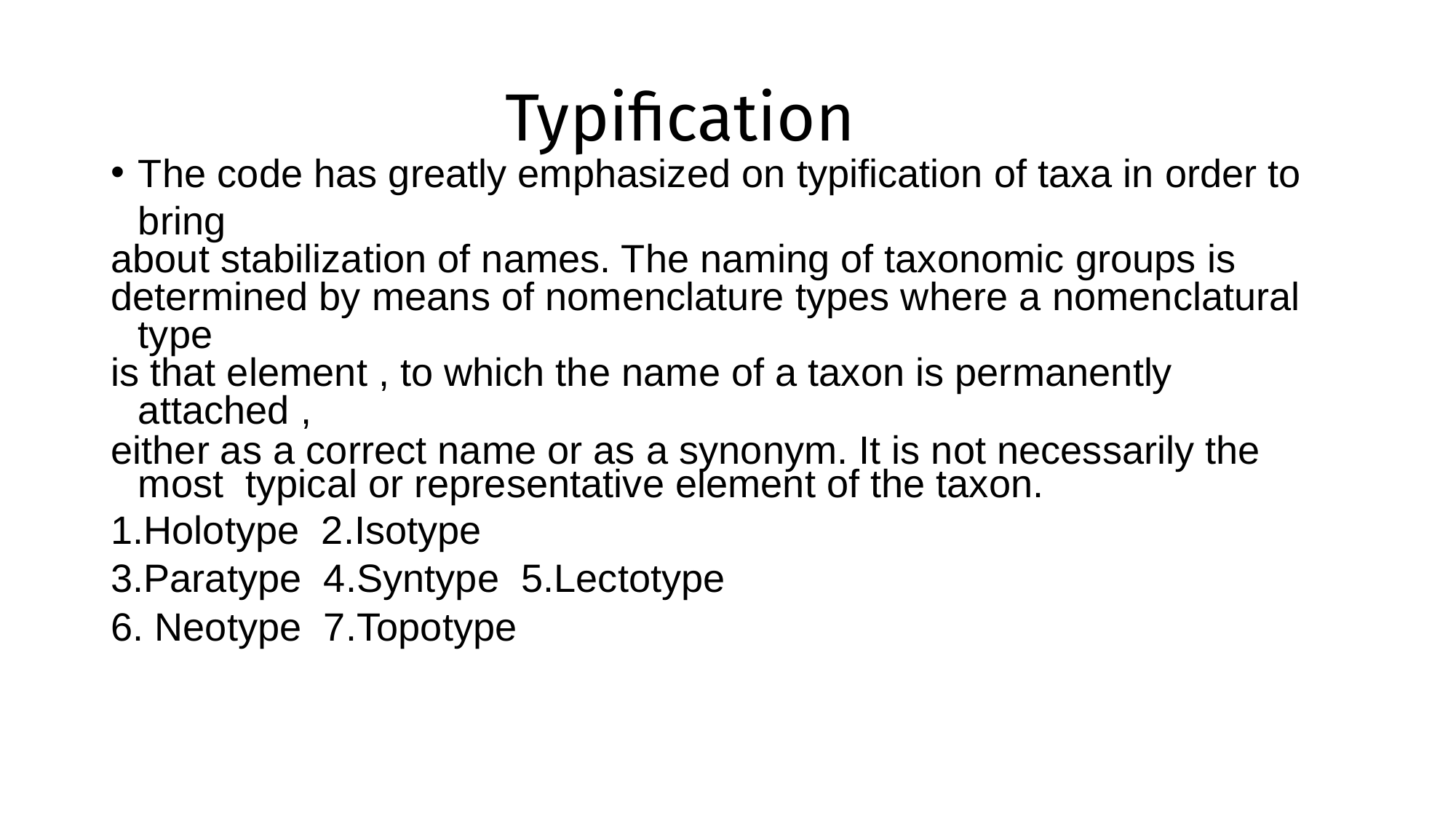

# Typification
The code has greatly emphasized on typification of taxa in order to bring
about stabilization of names. The naming of taxonomic groups is
determined by means of nomenclature types where a nomenclatural type
is that element , to which the name of a taxon is permanently attached ,
either as a correct name or as a synonym. It is not necessarily the most  typical or representative element of the taxon.
1.Holotype  2.Isotype
3.Paratype  4.Syntype  5.Lectotype
6. Neotype  7.Topotype